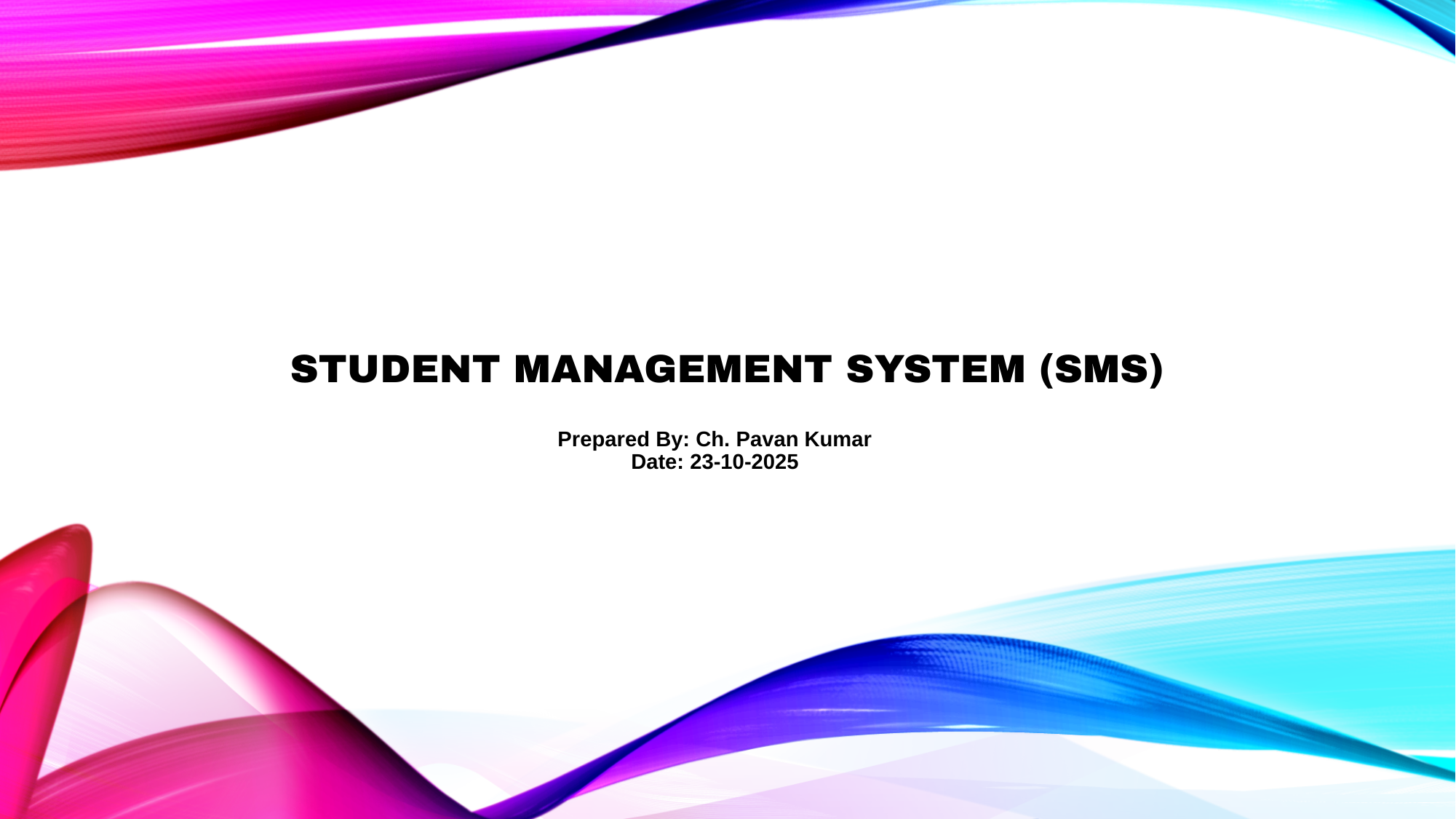

# Student Management System (SMS)
Prepared By: Ch. Pavan Kumar
Date: 23-10-2025